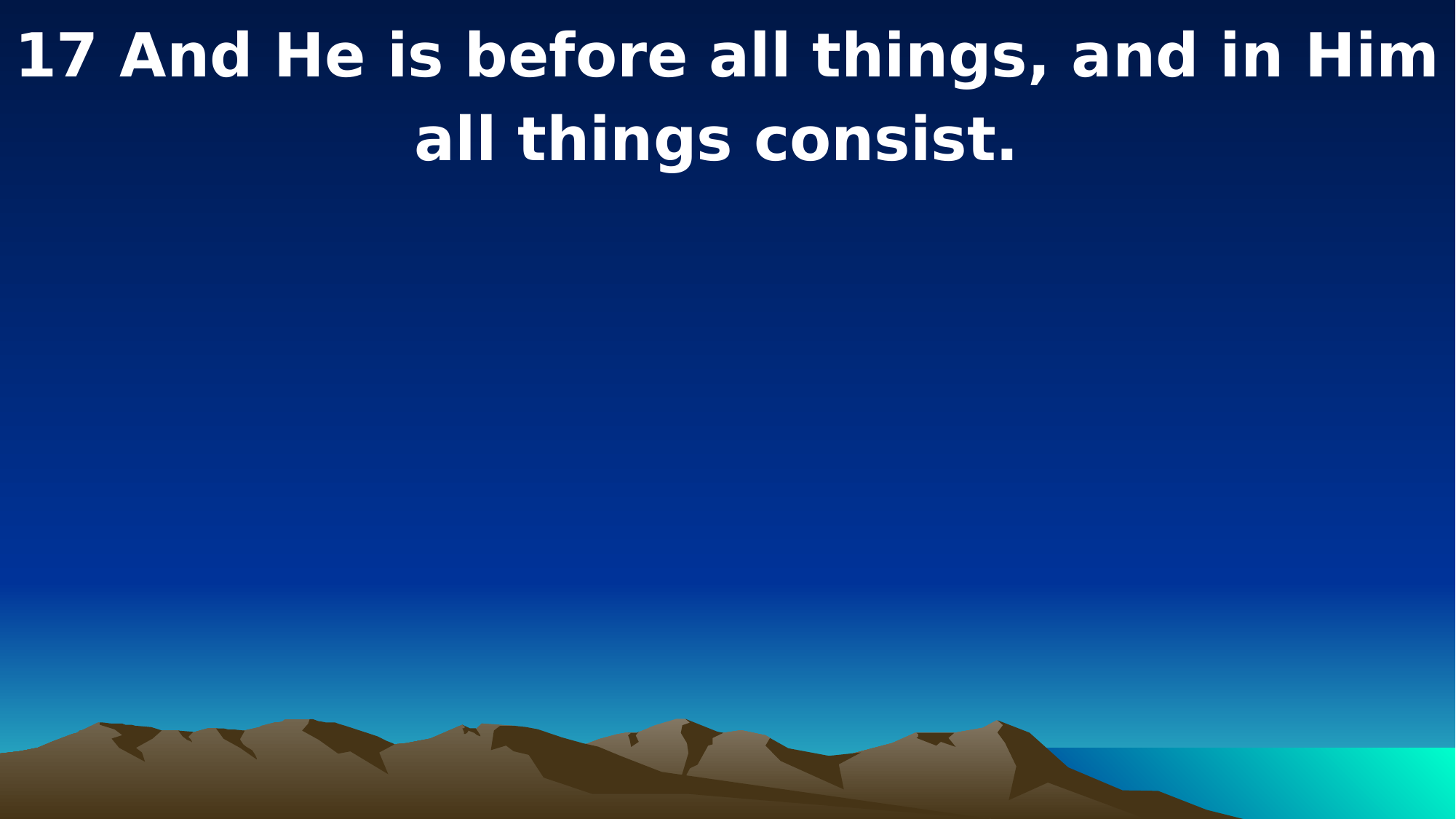

17 And He is before all things, and in Him all things consist.